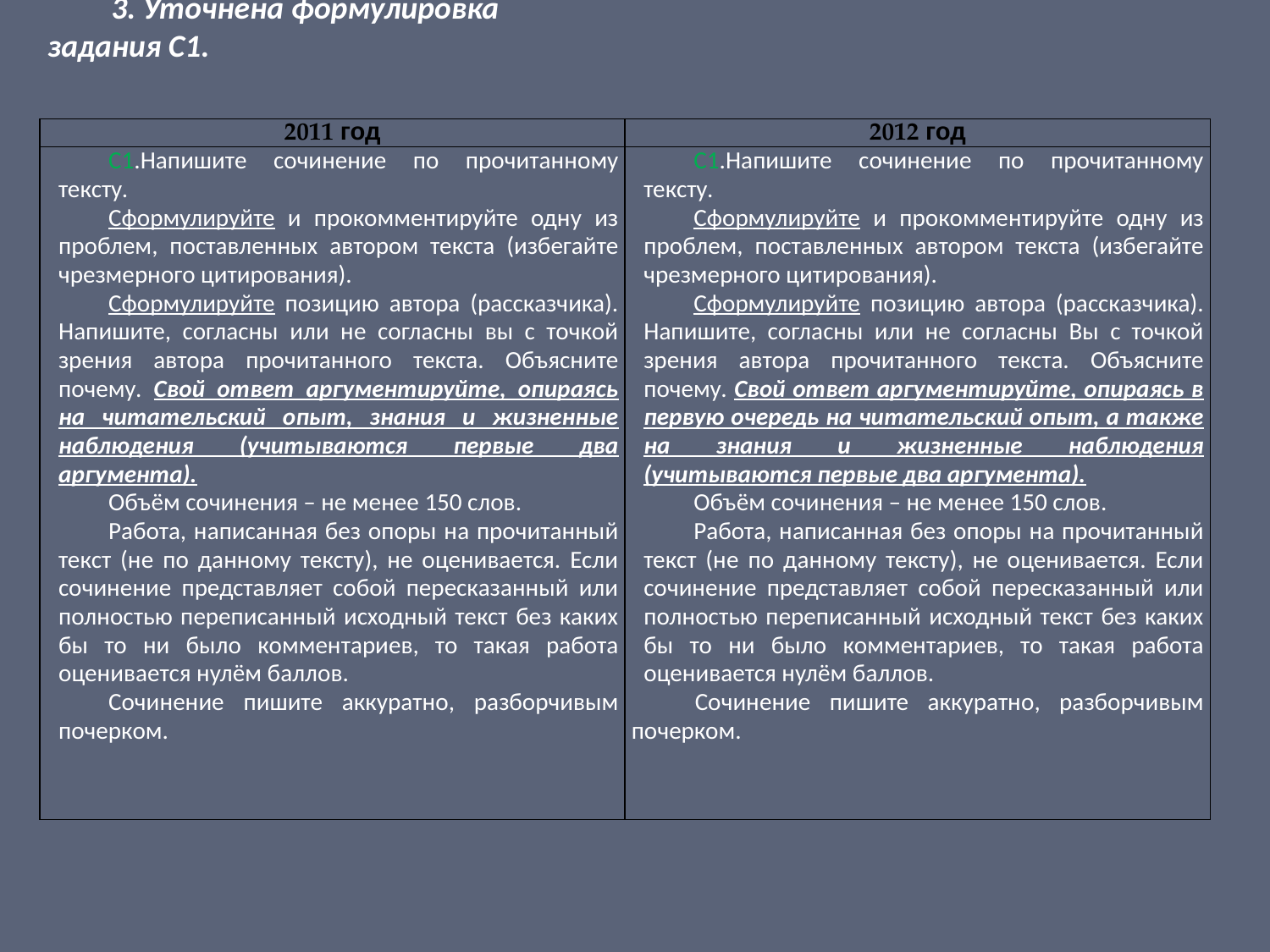

3. Уточнена формулировка задания С1.
| 2011 год | 2012 год |
| --- | --- |
| С1.Напишите сочинение по прочитанному тексту. Сформулируйте и прокомментируйте одну из проблем, поставленных автором текста (избегайте чрезмерного цитирования). Сформулируйте позицию автора (рассказчика). Напишите, согласны или не согласны вы с точкой зрения автора прочитанного текста. Объясните почему. Свой ответ аргументируйте, опираясь на читательский опыт, знания и жизненные наблюдения (учитываются первые два аргумента). Объём сочинения – не менее 150 слов. Работа, написанная без опоры на прочитанный текст (не по данному тексту), не оценивается. Если сочинение представляет собой пересказанный или полностью переписанный исходный текст без каких бы то ни было комментариев, то такая работа оценивается нулём баллов. Сочинение пишите аккуратно, разборчивым почерком. | С1.Напишите сочинение по прочитанному тексту. Сформулируйте и прокомментируйте одну из проблем, поставленных автором текста (избегайте чрезмерного цитирования). Сформулируйте позицию автора (рассказчика). Напишите, согласны или не согласны Вы с точкой зрения автора прочитанного текста. Объясните почему. Свой ответ аргументируйте, опираясь в первую очередь на читательский опыт, а также на знания и жизненные наблюдения (учитываются первые два аргумента). Объём сочинения – не менее 150 слов. Работа, написанная без опоры на прочитанный текст (не по данному тексту), не оценивается. Если сочинение представляет собой пересказанный или полностью переписанный исходный текст без каких бы то ни было комментариев, то такая работа оценивается нулём баллов. Сочинение пишите аккуратно, разборчивым почерком. |